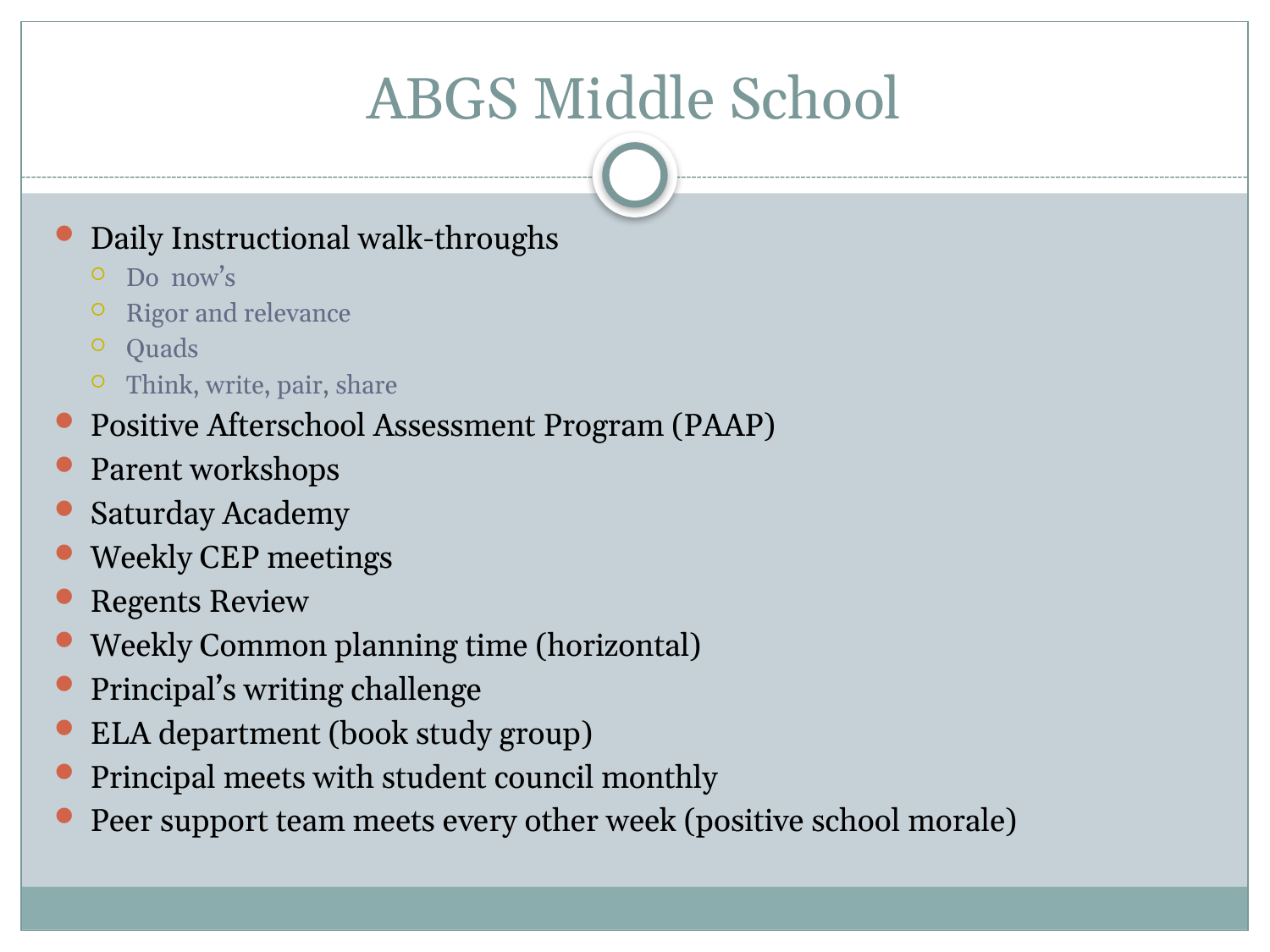

# ABGS Middle School
Daily Instructional walk-throughs
Do  now’s
Rigor and relevance
Quads
Think, write, pair, share
Positive Afterschool Assessment Program (PAAP)
Parent workshops
Saturday Academy
Weekly CEP meetings
Regents Review
Weekly Common planning time (horizontal)
Principal’s writing challenge
ELA department (book study group)
Principal meets with student council monthly
Peer support team meets every other week (positive school morale)